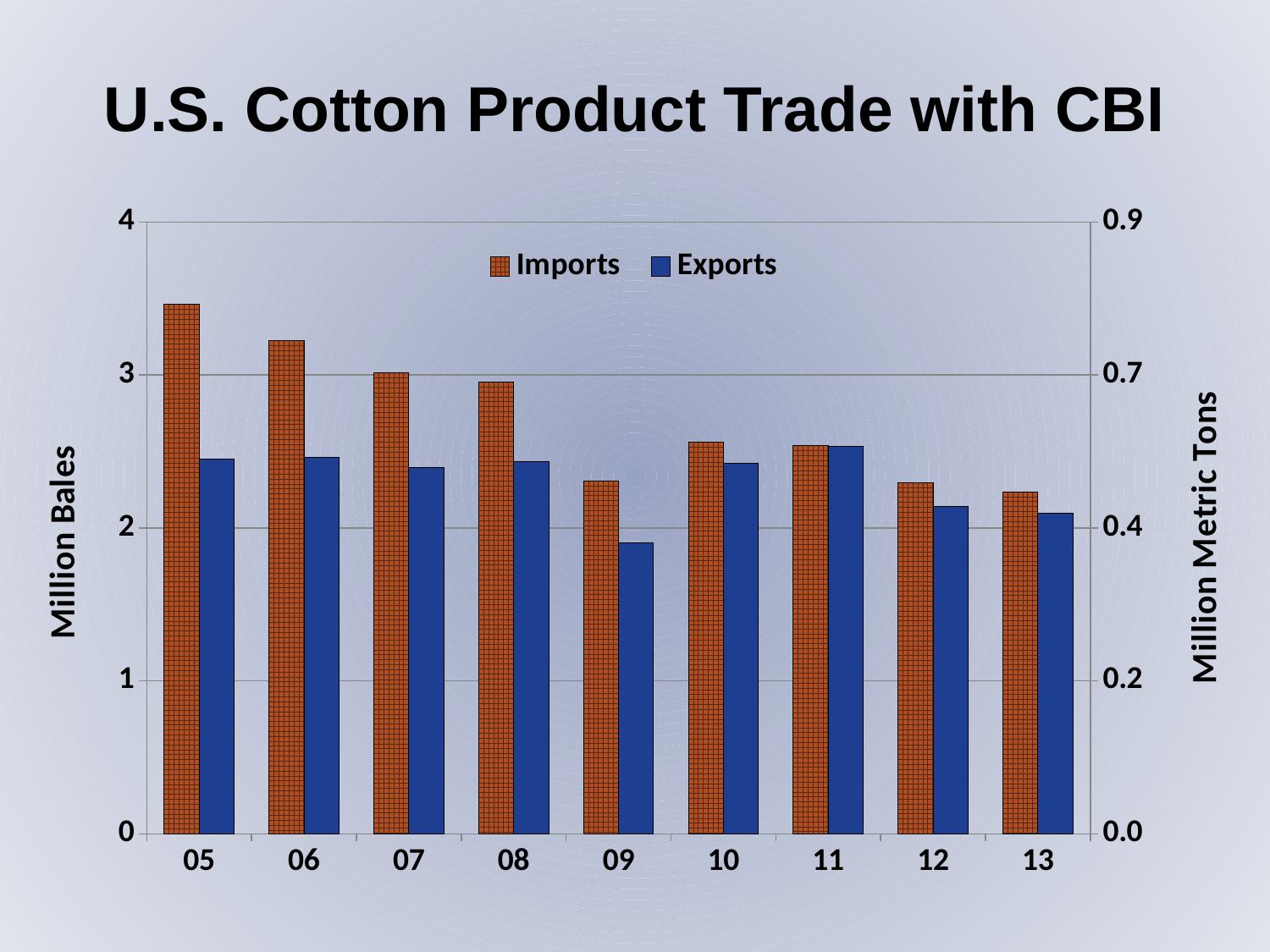

U.S. Cotton Product Trade with CBI

### Chart

| Category | Imports | Exports | Imp Metic Tons | Exp Metric Tons |
|---|---|---|---|---|
| 05 | 3.462 | 2.45 | 0.754248366013072 | 0.533769063180828 |
| 06 | 3.226 | 2.464 | 0.7028322440087146 | 0.5368191721132898 |
| 07 | 3.015 | 2.395 | 0.6568627450980392 | 0.5217864923747277 |
| 08 | 2.954500493737957 | 2.432227254273505 | 0.6436820247795114 | 0.5298970052883454 |
| 09 | 2.3080416666666665 | 1.90375 | 0.5028413217138707 | 0.414760348583878 |
| 10 | 2.5610125 | 2.4227916666666665 | 0.5579547930283224 | 0.5278413217138707 |
| 11 | 2.5378229166666664 | 2.5318125 | 0.5529025962236747 | 0.551593137254902 |
| 12 | 2.29834375 | 2.1379770833333334 | 0.5007284858387799 | 0.4657902142338417 |
| 13 | 2.237325 | 2.09590625 | 0.4874346405228758 | 0.45662445533769064 |